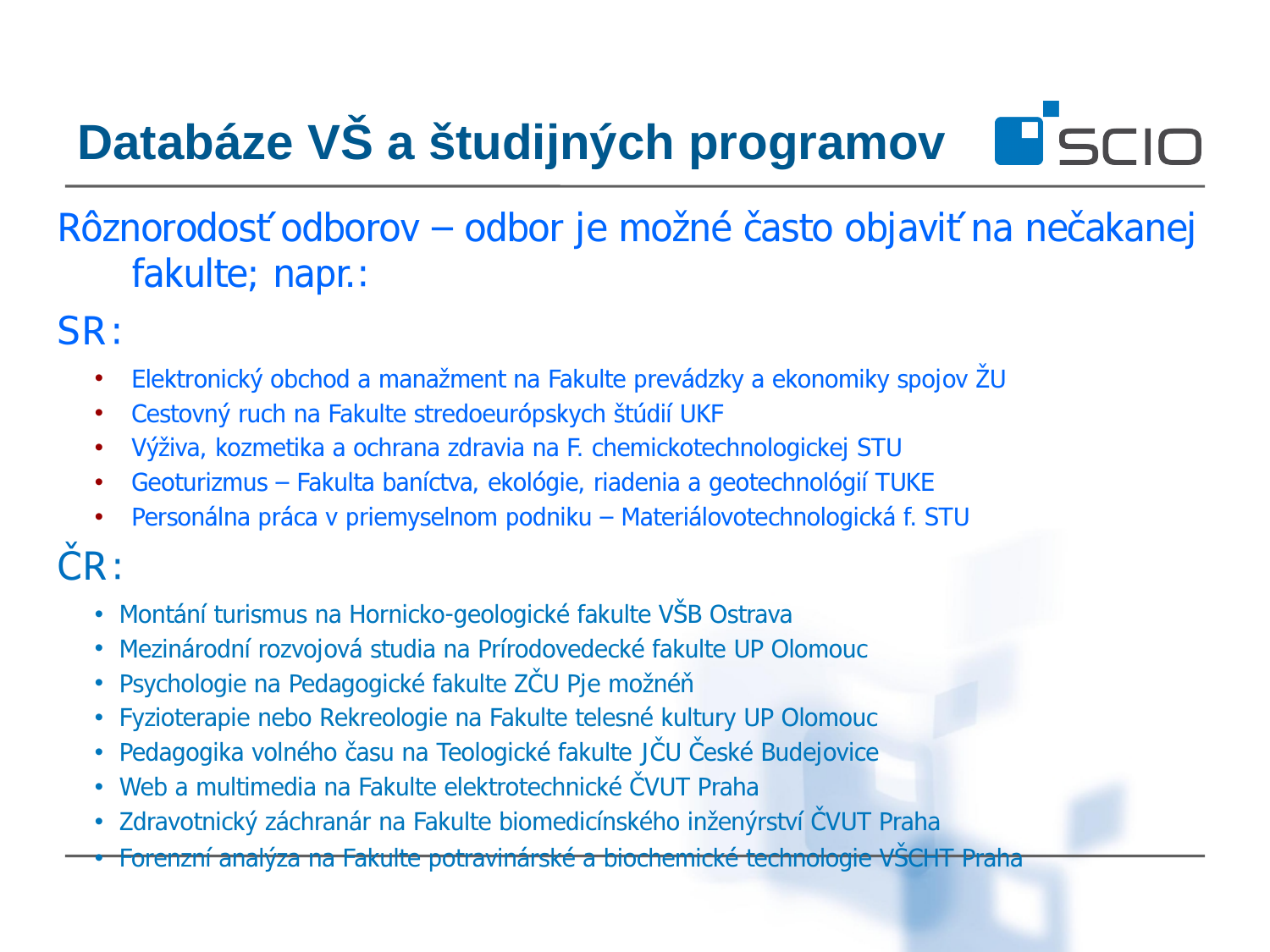

Databáze VŠ a študijných programov
Rôznorodosť odborov – odbor je možné často objaviť na nečakanej fakulte; napr.:
SR:
Elektronický obchod a manažment na Fakulte prevádzky a ekonomiky spojov ŽU
Cestovný ruch na Fakulte stredoeurópskych štúdií UKF
Výživa, kozmetika a ochrana zdravia na F. chemickotechnologickej STU
Geoturizmus – Fakulta baníctva, ekológie, riadenia a geotechnológií TUKE
Personálna práca v priemyselnom podniku – Materiálovotechnologická f. STU
ČR:
Montání turismus na Hornicko-geologické fakulte VŠB Ostrava
Mezinárodní rozvojová studia na Prírodovedecké fakulte UP Olomouc
Psychologie na Pedagogické fakulte ZČU Pje možnéň
Fyzioterapie nebo Rekreologie na Fakulte telesné kultury UP Olomouc
Pedagogika volného času na Teologické fakulte JČU České Budejovice
Web a multimedia na Fakulte elektrotechnické ČVUT Praha
Zdravotnický záchranár na Fakulte biomedicínského inženýrství ČVUT Praha
Forenzní analýza na Fakulte potravinárské a biochemické technologie VŠCHT Praha